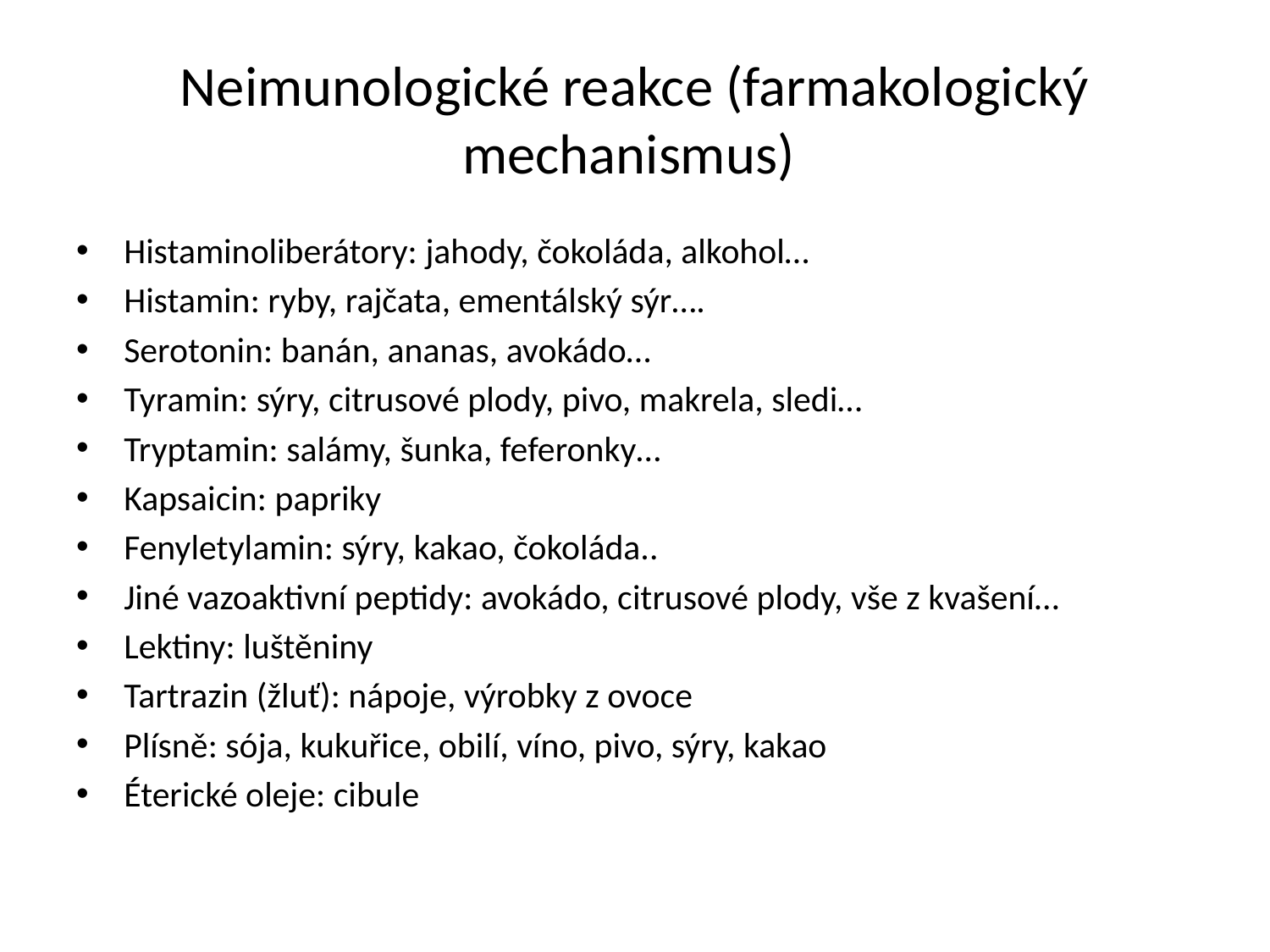

# Neimunologické reakce (farmakologický mechanismus)
Histaminoliberátory: jahody, čokoláda, alkohol…
Histamin: ryby, rajčata, ementálský sýr….
Serotonin: banán, ananas, avokádo…
Tyramin: sýry, citrusové plody, pivo, makrela, sledi…
Tryptamin: salámy, šunka, feferonky…
Kapsaicin: papriky
Fenyletylamin: sýry, kakao, čokoláda..
Jiné vazoaktivní peptidy: avokádo, citrusové plody, vše z kvašení…
Lektiny: luštěniny
Tartrazin (žluť): nápoje, výrobky z ovoce
Plísně: sója, kukuřice, obilí, víno, pivo, sýry, kakao
Éterické oleje: cibule